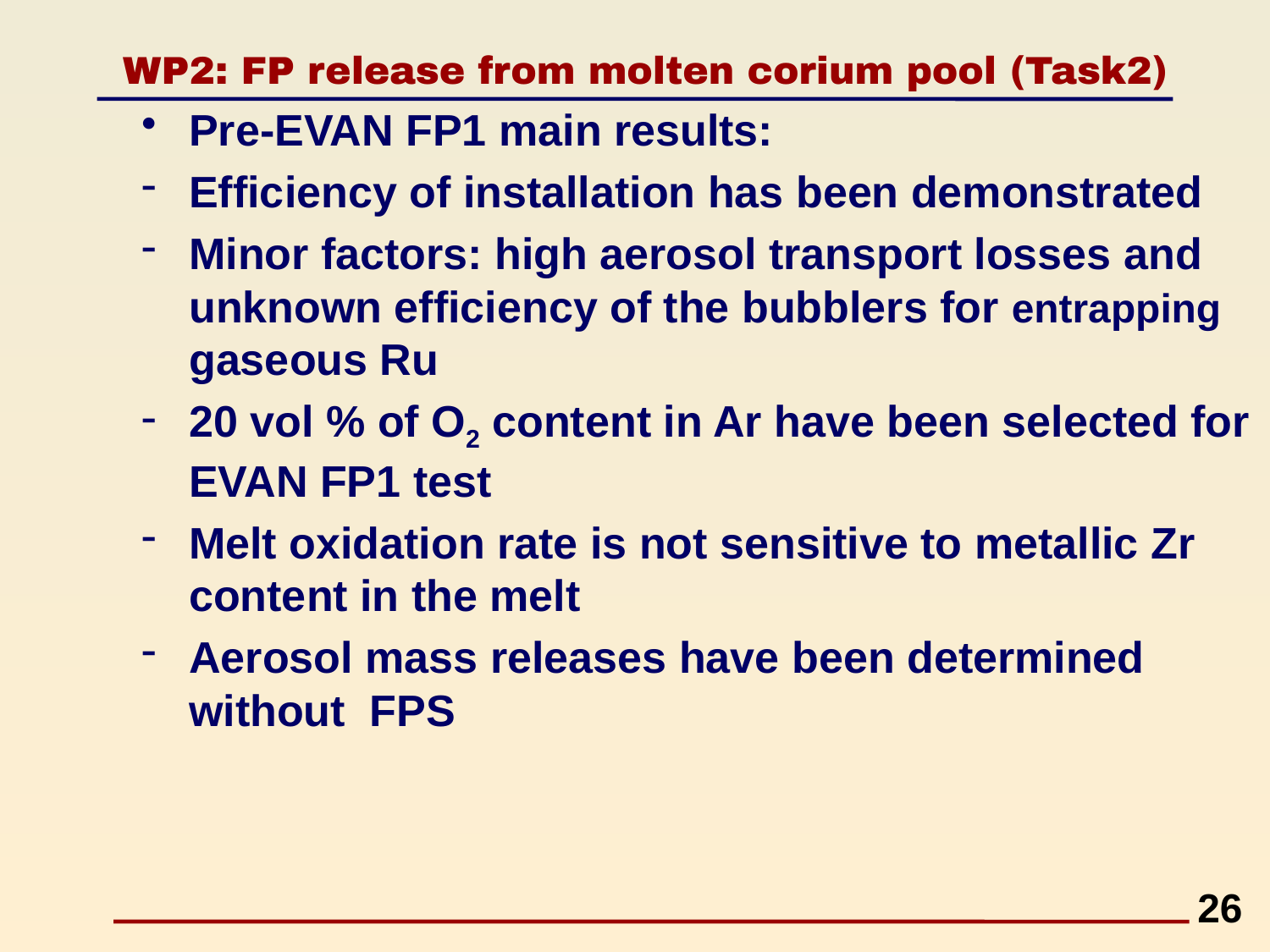

# WP2: FP release from molten corium pool (Task2)
Pre-EVAN FP1 main results:
Efficiency of installation has been demonstrated
Minor factors: high aerosol transport losses and unknown efficiency of the bubblers for entrapping gaseous Ru
20 vol % of O2 content in Ar have been selected for EVAN FP1 test
Melt oxidation rate is not sensitive to metallic Zr content in the melt
Aerosol mass releases have been determined without  FPS

26